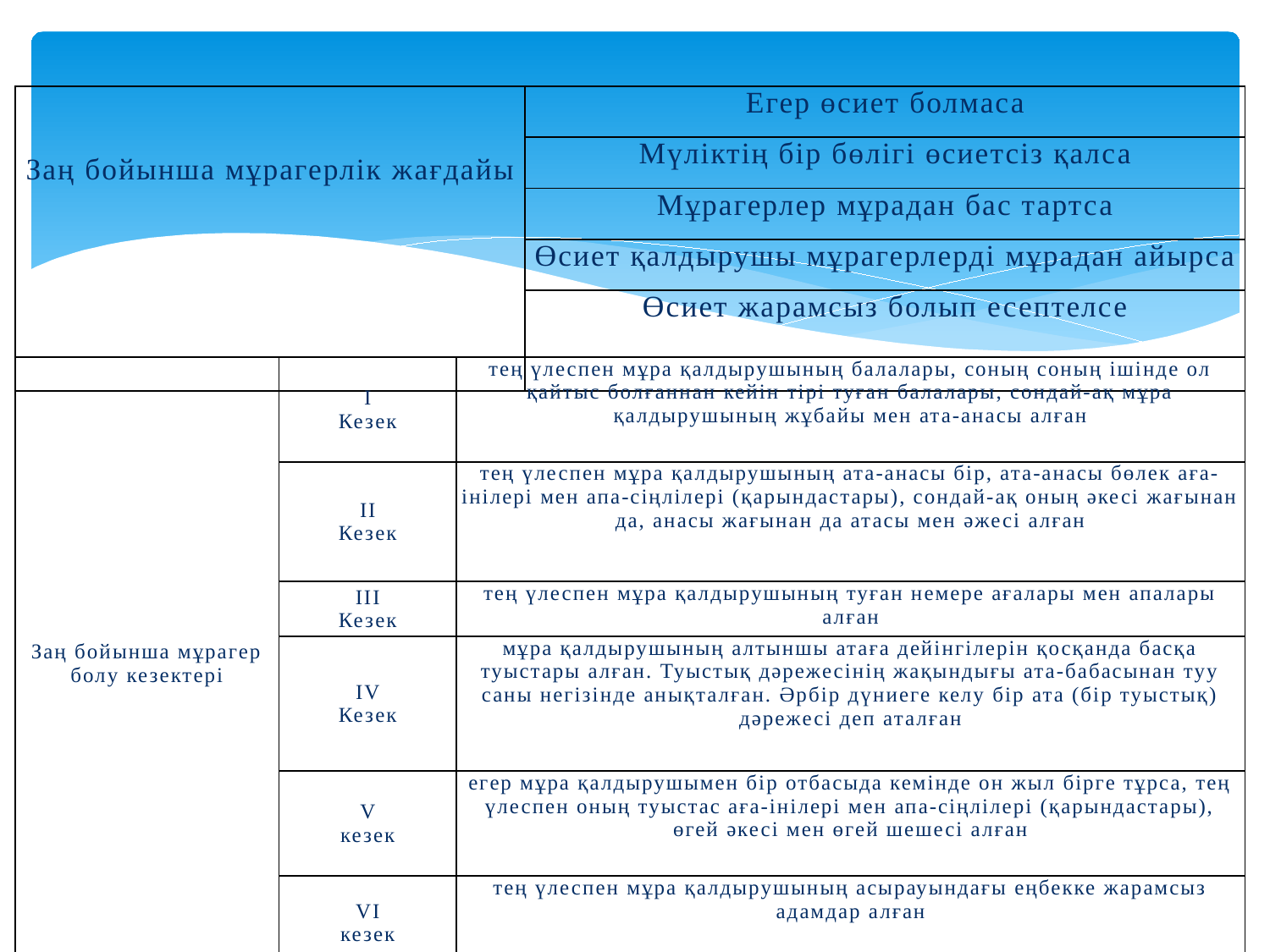

| Заң бойынша мұрагерлік жағдайы | Егер өсиет болмаса |
| --- | --- |
|  | Мүліктің бір бөлігі өсиетсіз қалса |
|  | Мұрагерлер мұрадан бас тартса |
|  | Өсиет қалдырушы мұрагерлерді мұрадан айырса |
|  | Өсиет жарамсыз болып есептелсе |
| Заң бойынша мұрагер болу кезектері | І Кезек | тең үлеспен мұра қалдырушының балалары, соның соның ішінде ол қайтыс болғаннан кейін тірі туған балалары, сондай-ақ мұра қалдырушының жұбайы мен ата-анасы алған |
| --- | --- | --- |
|  | ІІ Кезек | тең үлеспен мұра қалдырушының ата-анасы бір, ата-анасы бөлек аға-інілері мен апа-сіңлілері (қарындастары), сондай-ақ оның әкесі жағынан да, анасы жағынан да атасы мен әжесі алған |
|  | ІІІ Кезек | тең үлеспен мұра қалдырушының туған немере ағалары мен апалары алған |
|  | ІV Кезек | мұра қалдырушының алтыншы атаға дейінгілерін қосқанда басқа туыстары алған. Туыстық дәрежесінің жақындығы ата-бабасынан туу саны негізінде анықталған. Әрбір дүниеге келу бір ата (бір туыстық) дәрежесі деп аталған |
|  | V кезек | егер мұра қалдырушымен бір отбасыда кемінде он жыл бірге тұрса, тең үлеспен оның туыстас аға-інілері мен апа-сіңлілері (қарындастары), өгей әкесі мен өгей шешесі алған |
|  | VІ кезек | тең үлеспен мұра қалдырушының асырауындағы еңбекке жарамсыз адамдар алған |